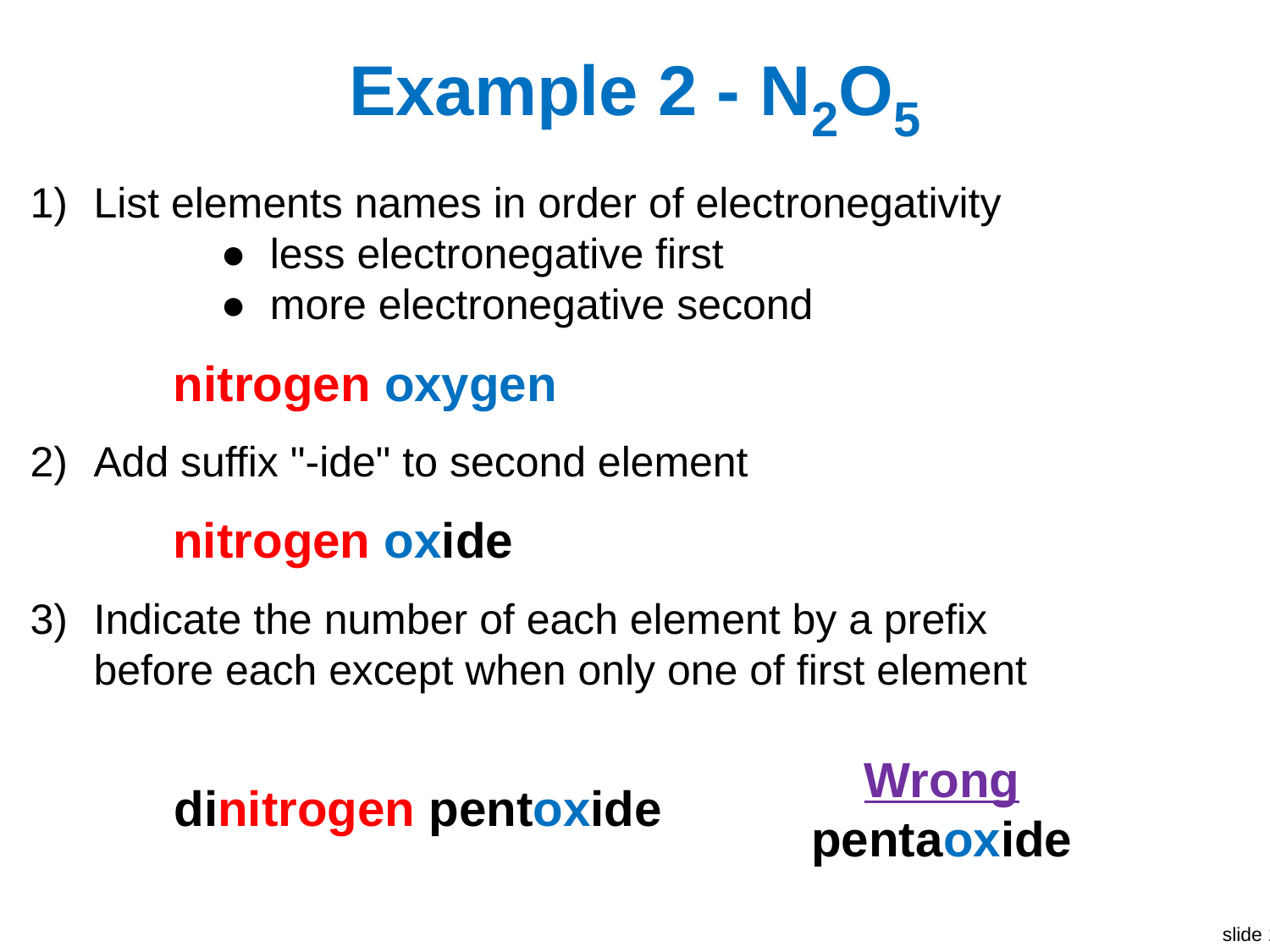

# Example 2 - N2O5
1)	List elements names in order of electronegativity
		●  less electronegative first
		●  more electronegative second
nitrogen oxygen
2)	Add suffix "-ide" to second element
nitrogen oxide
3)	Indicate the number of each element by a prefix before each except when only one of first element
Wrong
pentaoxide
dinitrogen pentoxide